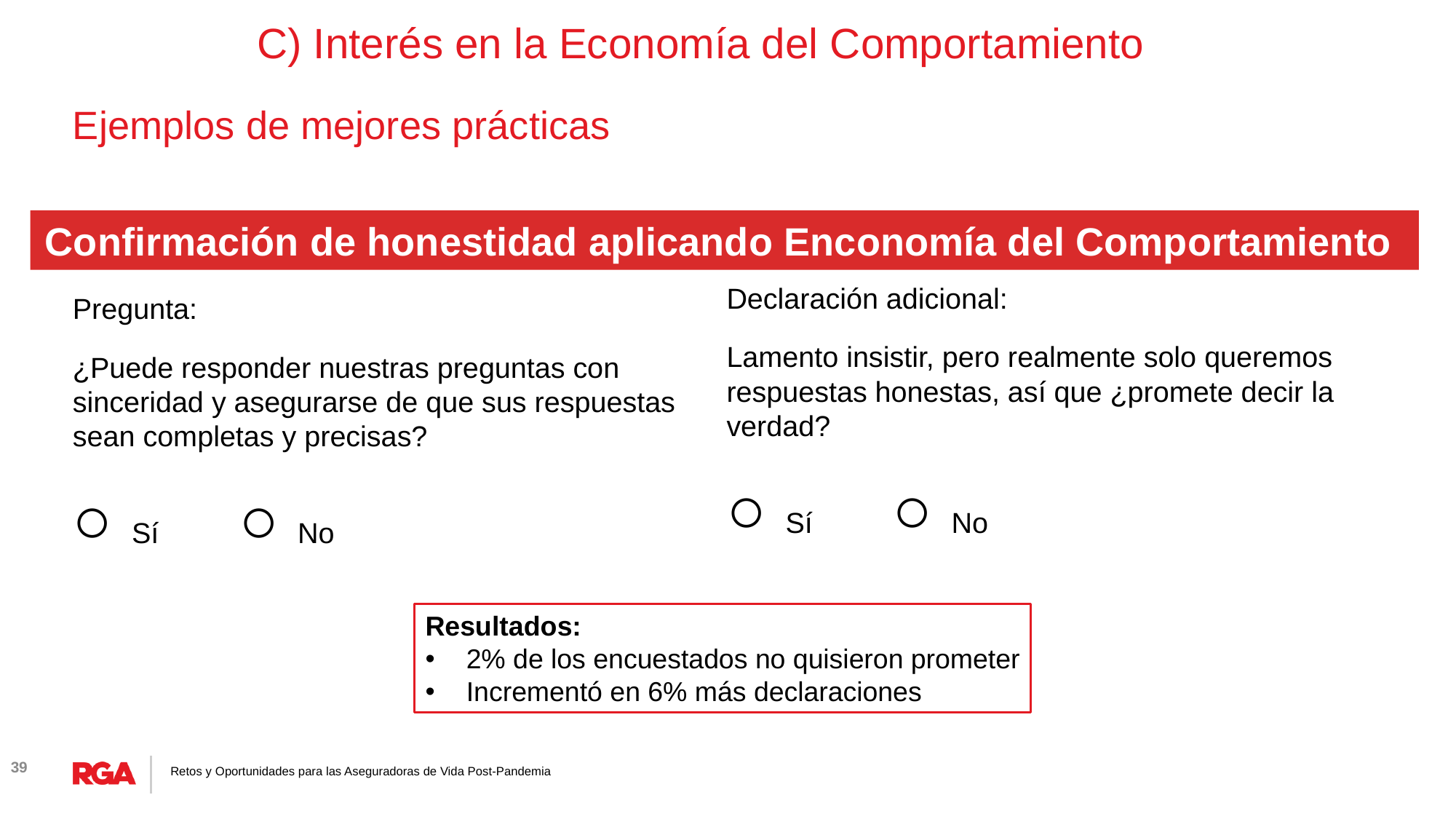

C) Interés en la Economía del Comportamiento
# Ejemplos de mejores prácticas
Confirmación de honestidad aplicando Enconomía del Comportamiento
Declaración adicional:
Lamento insistir, pero realmente solo queremos respuestas honestas, así que ¿promete decir la verdad?
○ Sí          ○ No

Pregunta:
¿Puede responder nuestras preguntas con sinceridad y asegurarse de que sus respuestas sean completas y precisas?
○ Sí          ○ No

Resultados:
2% de los encuestados no quisieron prometer
Incrementó en 6% más declaraciones
39
Retos y Oportunidades para las Aseguradoras de Vida Post-Pandemia